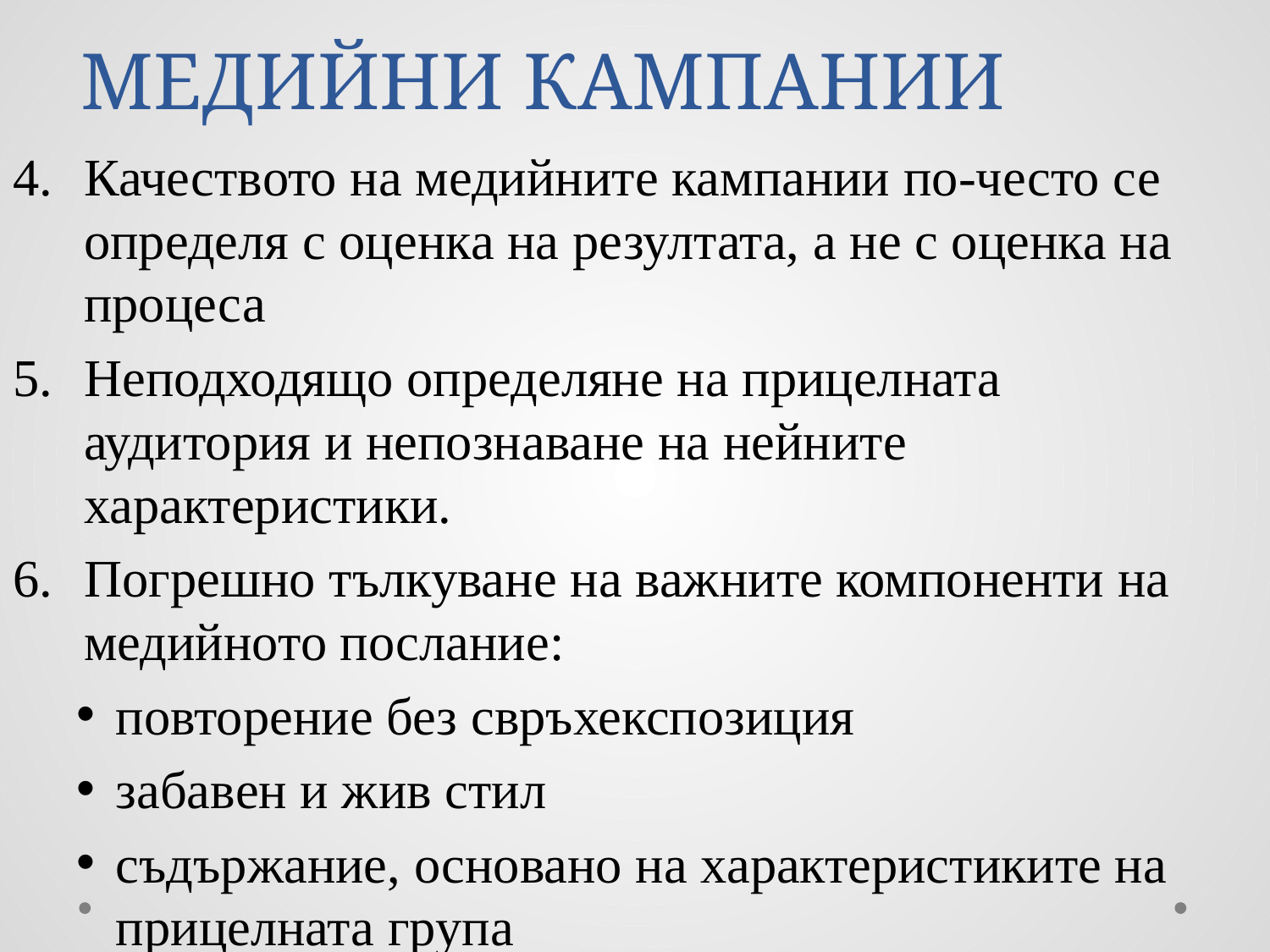

# МЕДИЙНИ КАМПАНИИ
Качеството на медийните кампании по-често се определя с оценка на резултата, а не с оценка на процеса
Неподходящо определяне на прицелната аудитория и непознаване на нейните характеристики.
Погрешно тълкуване на важните компоненти на медийното послание:
повторение без свръхекспозиция
забавен и жив стил
съдържание, основано на характеристиките на прицелната група